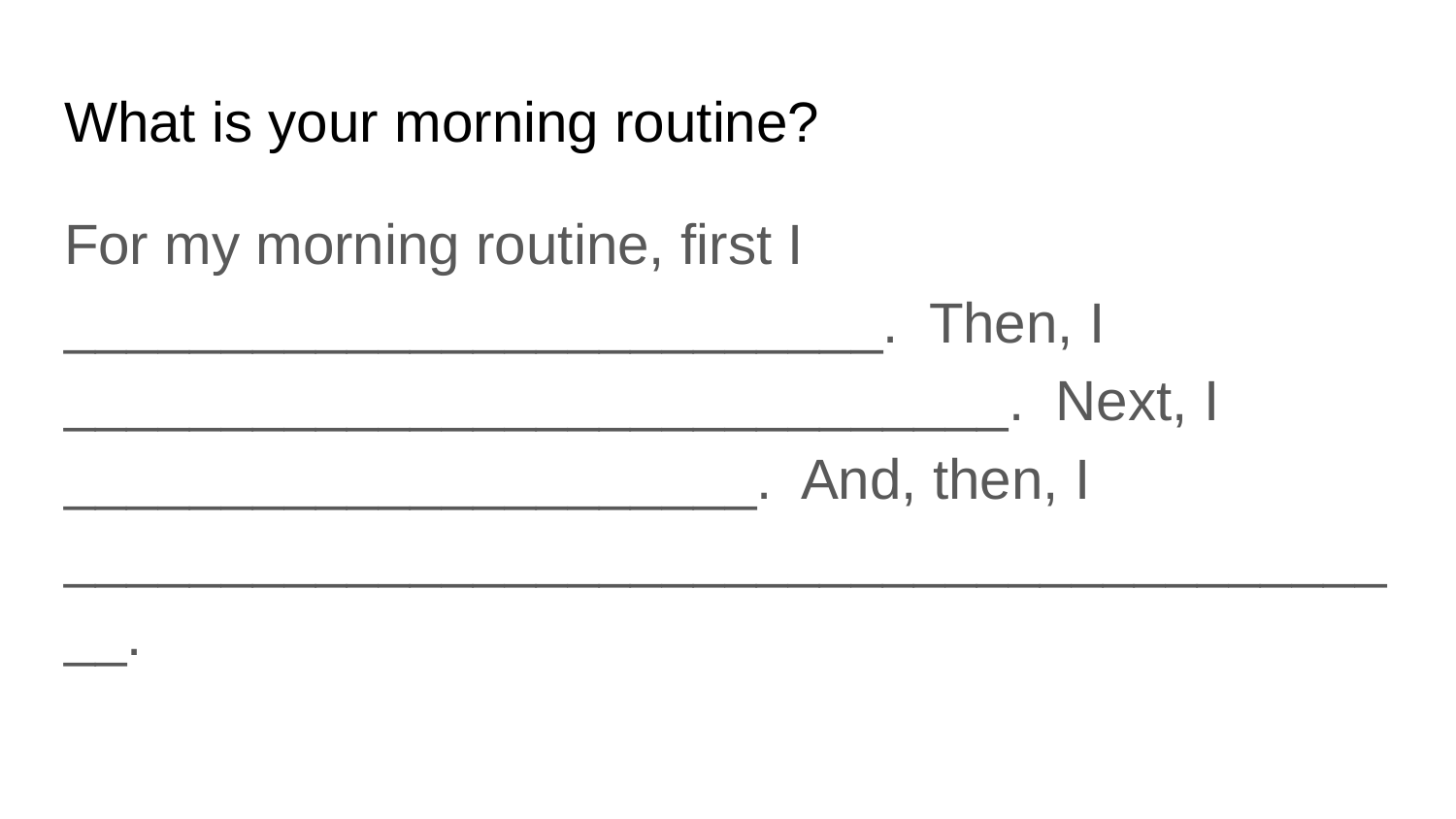

# What is your morning routine?
For my morning routine, first I __________________________.  Then, I ______________________________.  Next, I ______________________.  And, then, I ____________________________________________.